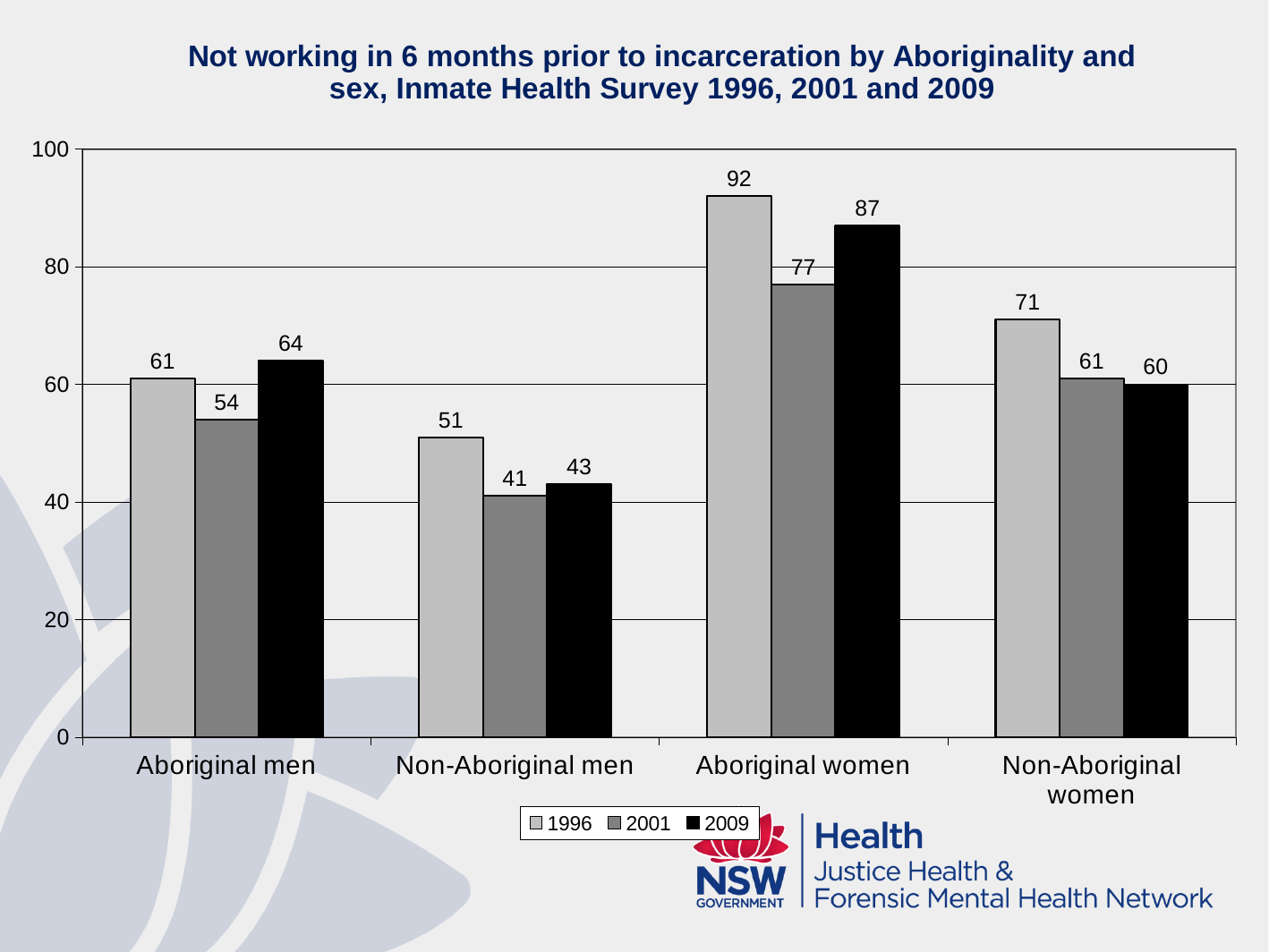

#

### Chart: Not working in 6 months prior to incarceration by Aboriginality and sex, Inmate Health Survey 1996, 2001 and 2009

| Category | 1996 | 2001 | 2009 |
|---|---|---|---|
| Aboriginal men | 61.0 | 54.0 | 64.0 |
| Non-Aboriginal men | 51.0 | 41.0 | 43.0 |
| Aboriginal women | 92.0 | 77.0 | 87.0 |
| Non-Aboriginal women | 71.0 | 61.0 | 60.0 |